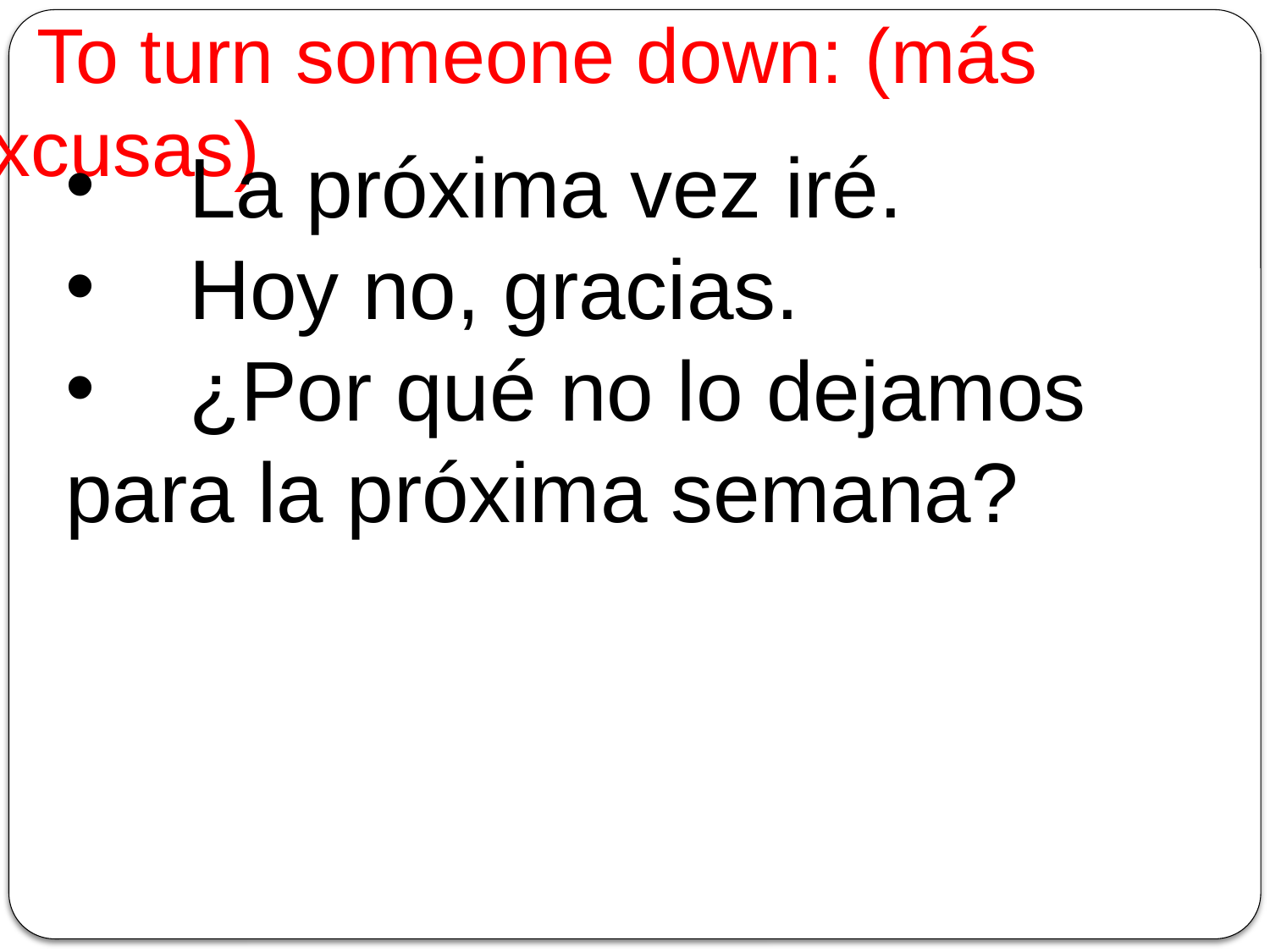

To turn someone down: (más excusas)
    La próxima vez iré.
    Hoy no, gracias.
    ¿Por qué no lo dejamos para la próxima semana?